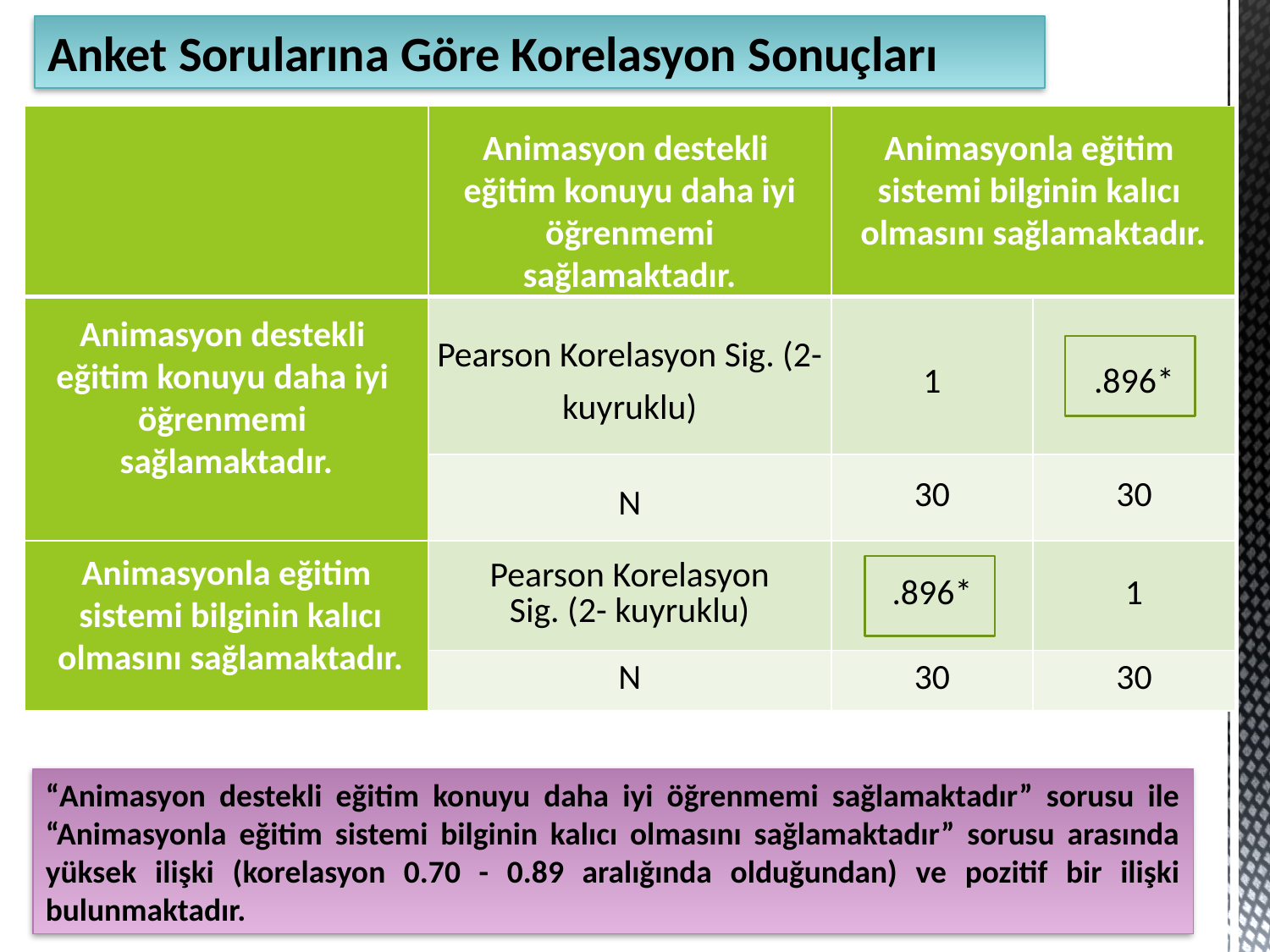

Anket Sorularına Göre Korelasyon Sonuçları
|  | Animasyon destekli eğitim konuyu daha iyi öğrenmemi sağlamaktadır. | Animasyonla eğitim sistemi bilginin kalıcı olmasını sağlamaktadır. |  |
| --- | --- | --- | --- |
| Animasyon destekli eğitim konuyu daha iyi öğrenmemi sağlamaktadır. | Pearson Korelasyon Sig. (2- kuyruklu) | 1 | .896\* |
|  | N | 30 | 30 |
| Animasyonla eğitim sistemi bilginin kalıcı olmasını sağlamaktadır. | Pearson Korelasyon Sig. (2- kuyruklu) | .896\* | 1 |
|  | N | 30 | 30 |

“Animasyon destekli eğitim konuyu daha iyi öğrenmemi sağlamaktadır” sorusu ile “Animasyonla eğitim sistemi bilginin kalıcı olmasını sağlamaktadır” sorusu arasında yüksek ilişki (korelasyon 0.70 - 0.89 aralığında olduğundan) ve pozitif bir ilişki bulunmaktadır.